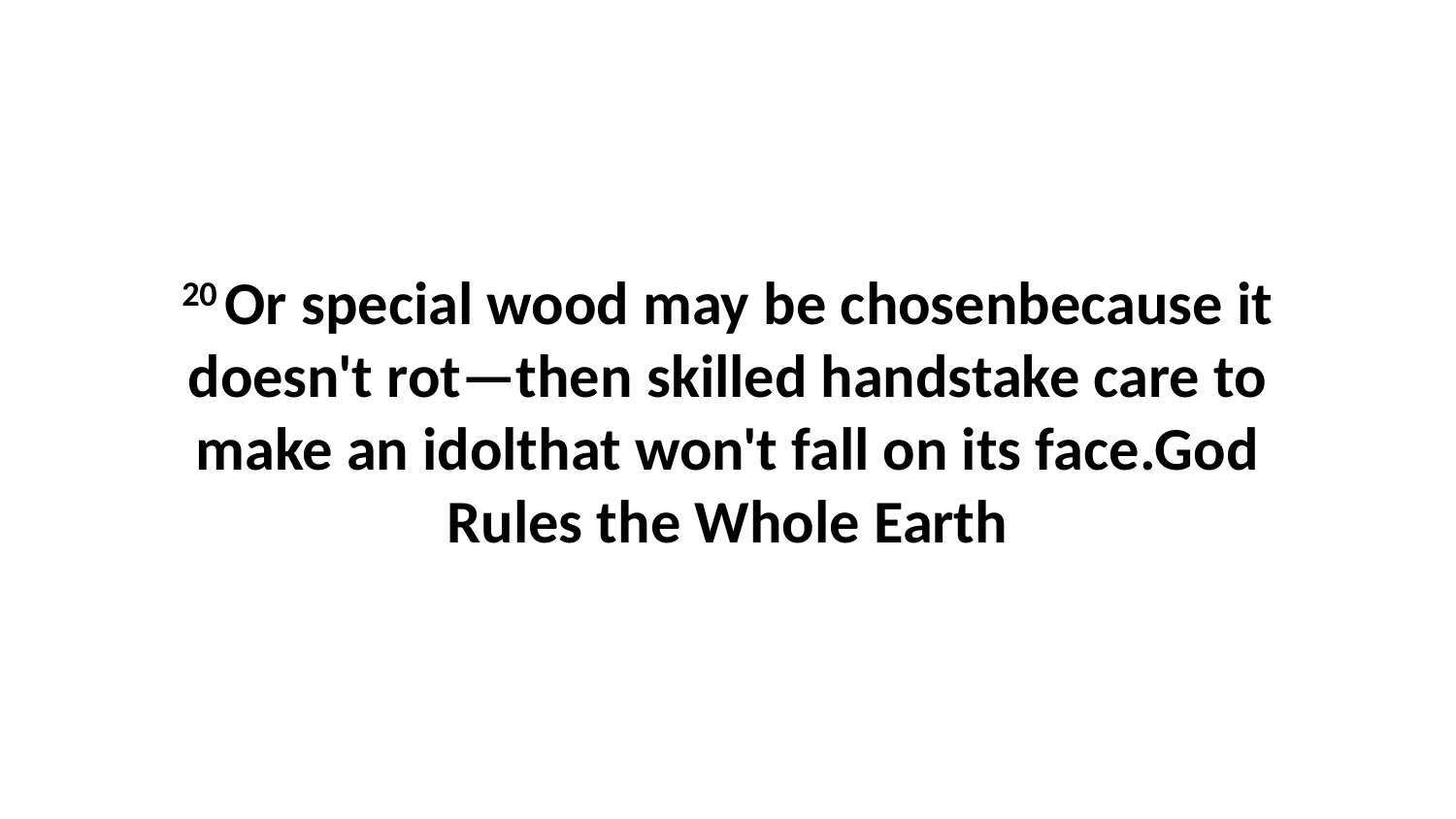

20 Or special wood may be chosenbecause it doesn't rot—then skilled handstake care to make an idolthat won't fall on its face.God Rules the Whole Earth